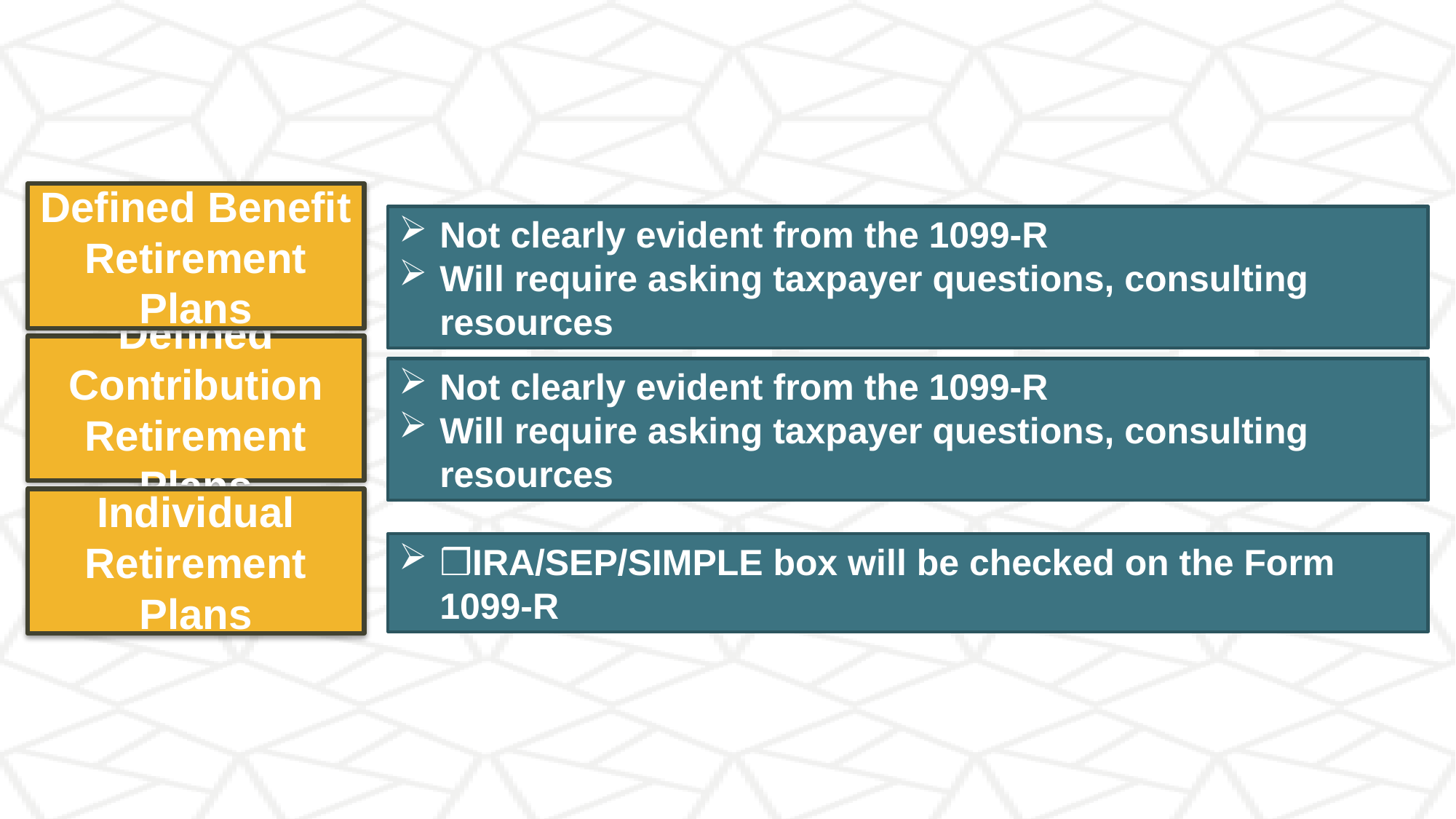

Defined Benefit Retirement Plans
Not clearly evident from the 1099-R
Will require asking taxpayer questions, consulting resources
Defined Contribution Retirement Plans
Not clearly evident from the 1099-R
Will require asking taxpayer questions, consulting resources
Individual Retirement Plans
❒IRA/SEP/SIMPLE box will be checked on the Form 1099-R